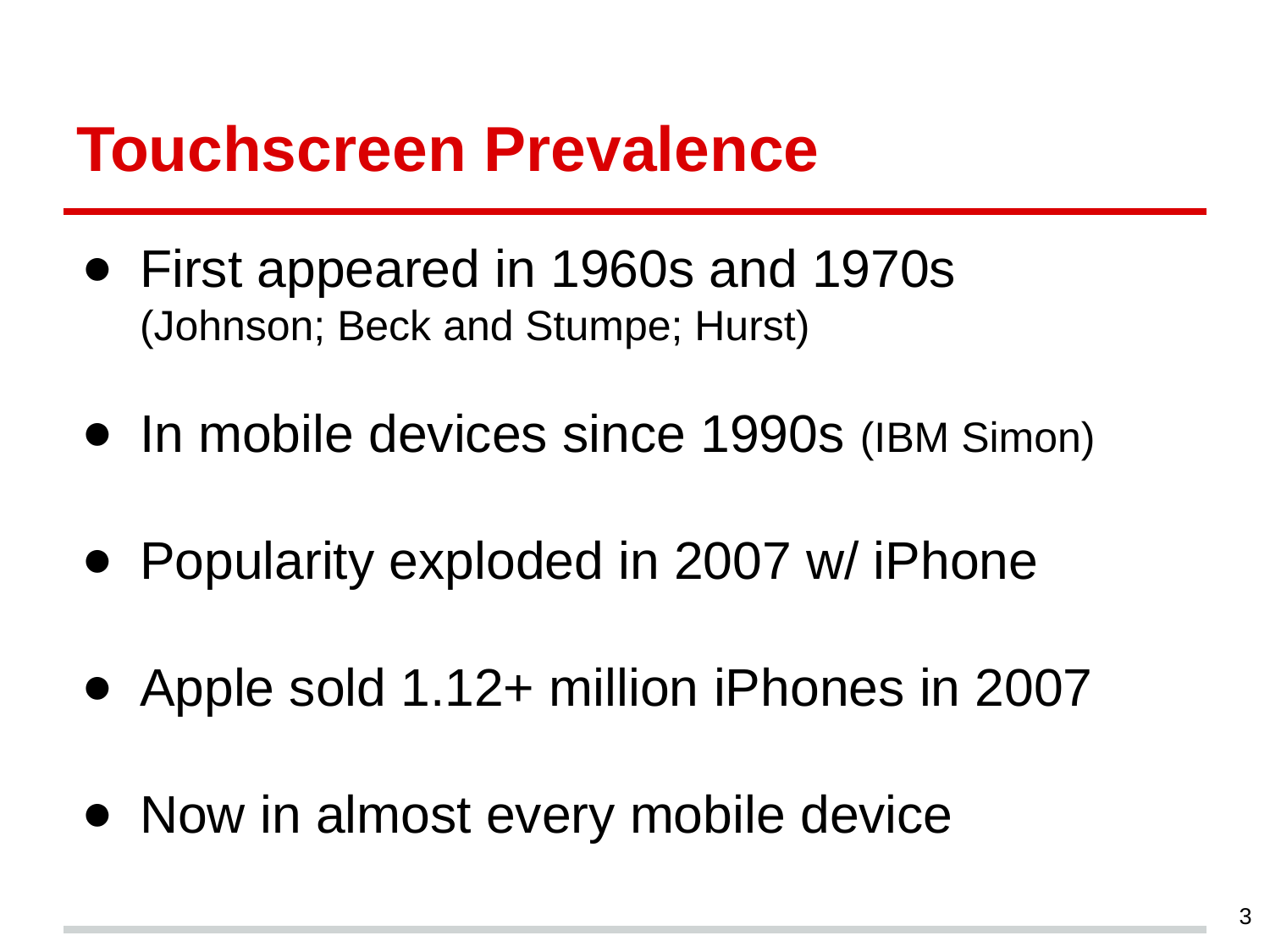

# Touchscreen Prevalence
First appeared in 1960s and 1970s
(Johnson; Beck and Stumpe; Hurst)
In mobile devices since 1990s (IBM Simon)
Popularity exploded in 2007 w/ iPhone
Apple sold 1.12+ million iPhones in 2007
Now in almost every mobile device
3